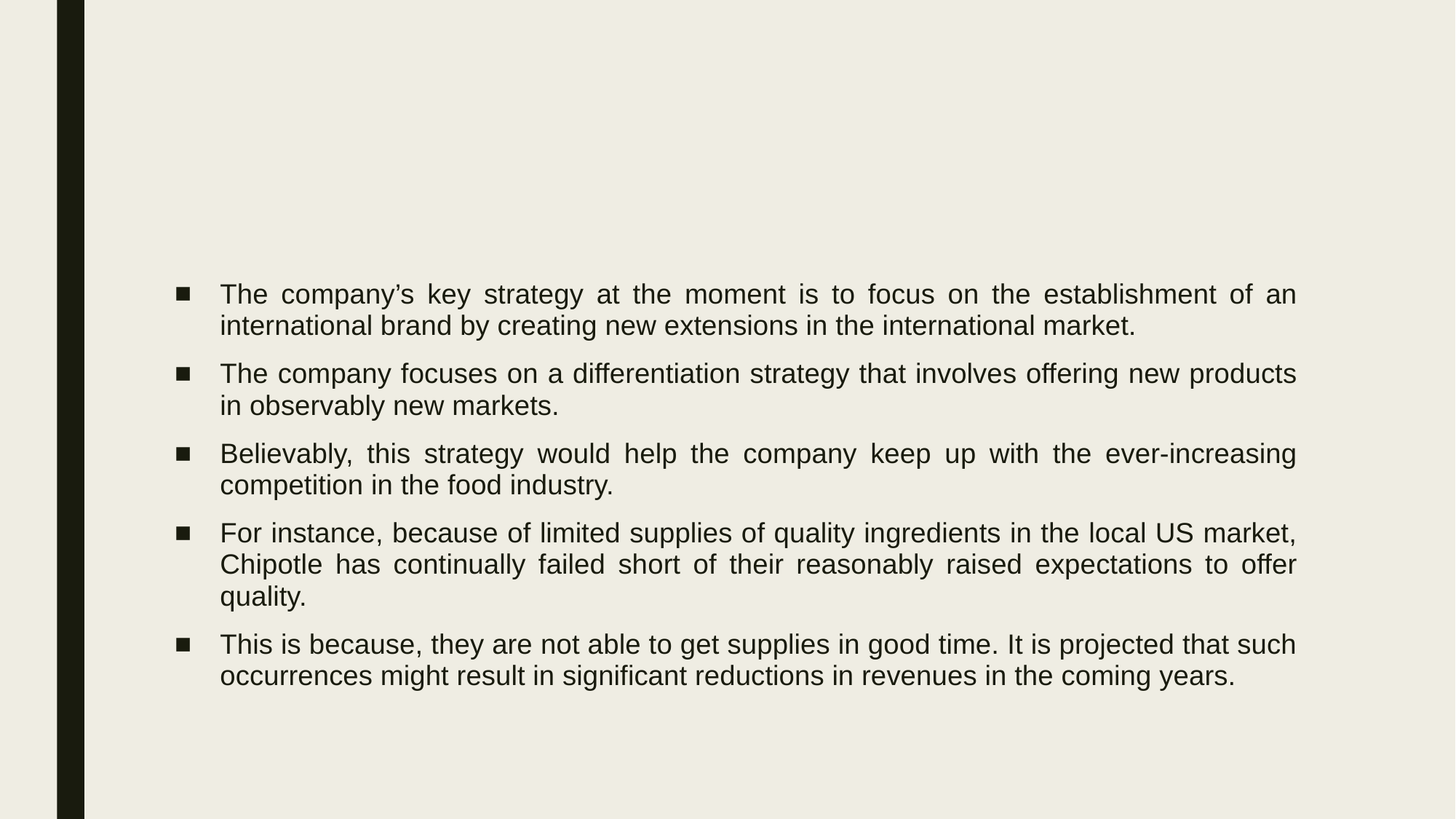

The company’s key strategy at the moment is to focus on the establishment of an international brand by creating new extensions in the international market.
The company focuses on a differentiation strategy that involves offering new products in observably new markets.
Believably, this strategy would help the company keep up with the ever-increasing competition in the food industry.
For instance, because of limited supplies of quality ingredients in the local US market, Chipotle has continually failed short of their reasonably raised expectations to offer quality.
This is because, they are not able to get supplies in good time. It is projected that such occurrences might result in significant reductions in revenues in the coming years.